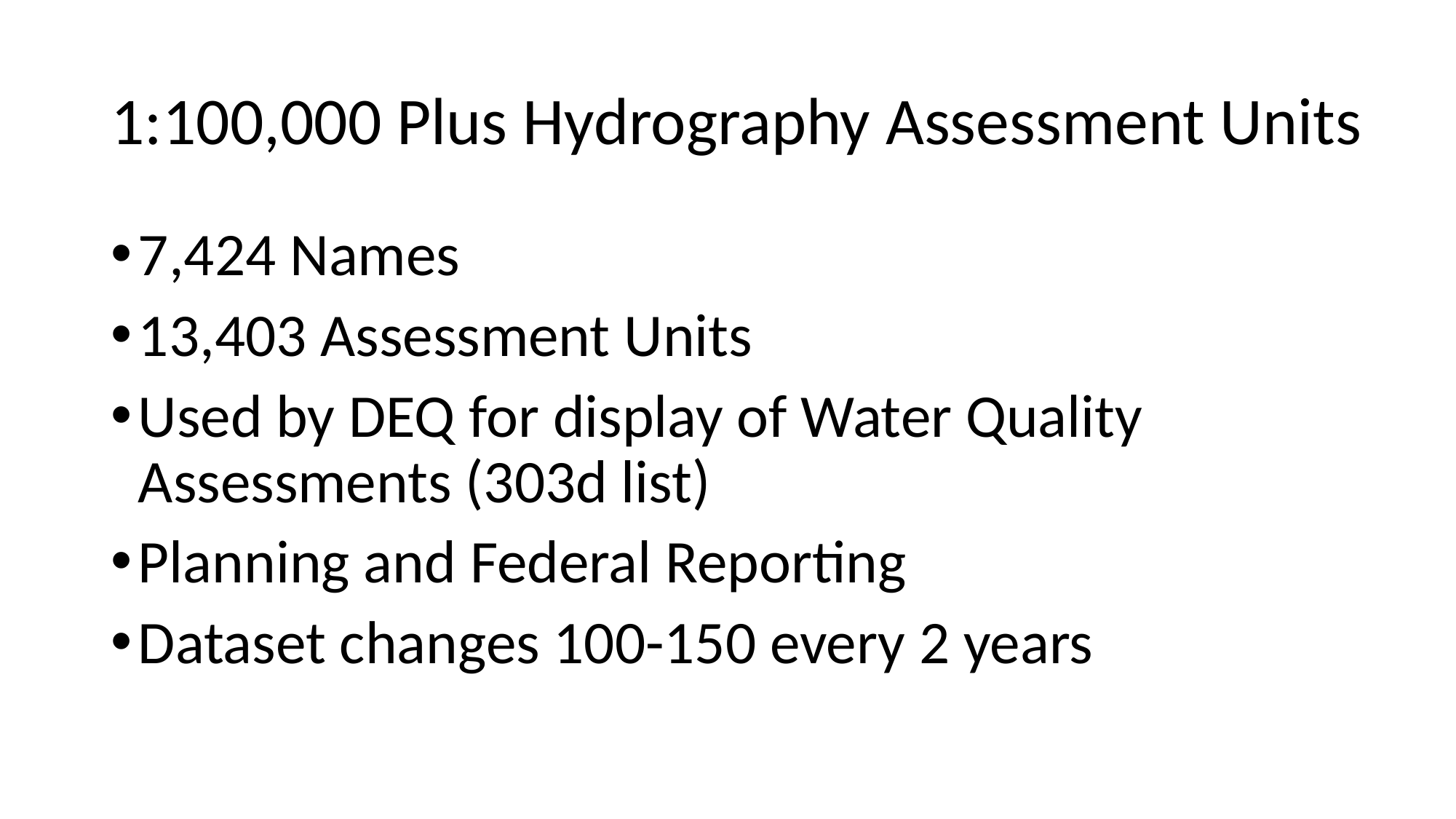

# 1:100,000 Plus Hydrography Assessment Units
7,424 Names
13,403 Assessment Units
Used by DEQ for display of Water Quality Assessments (303d list)
Planning and Federal Reporting
Dataset changes 100-150 every 2 years